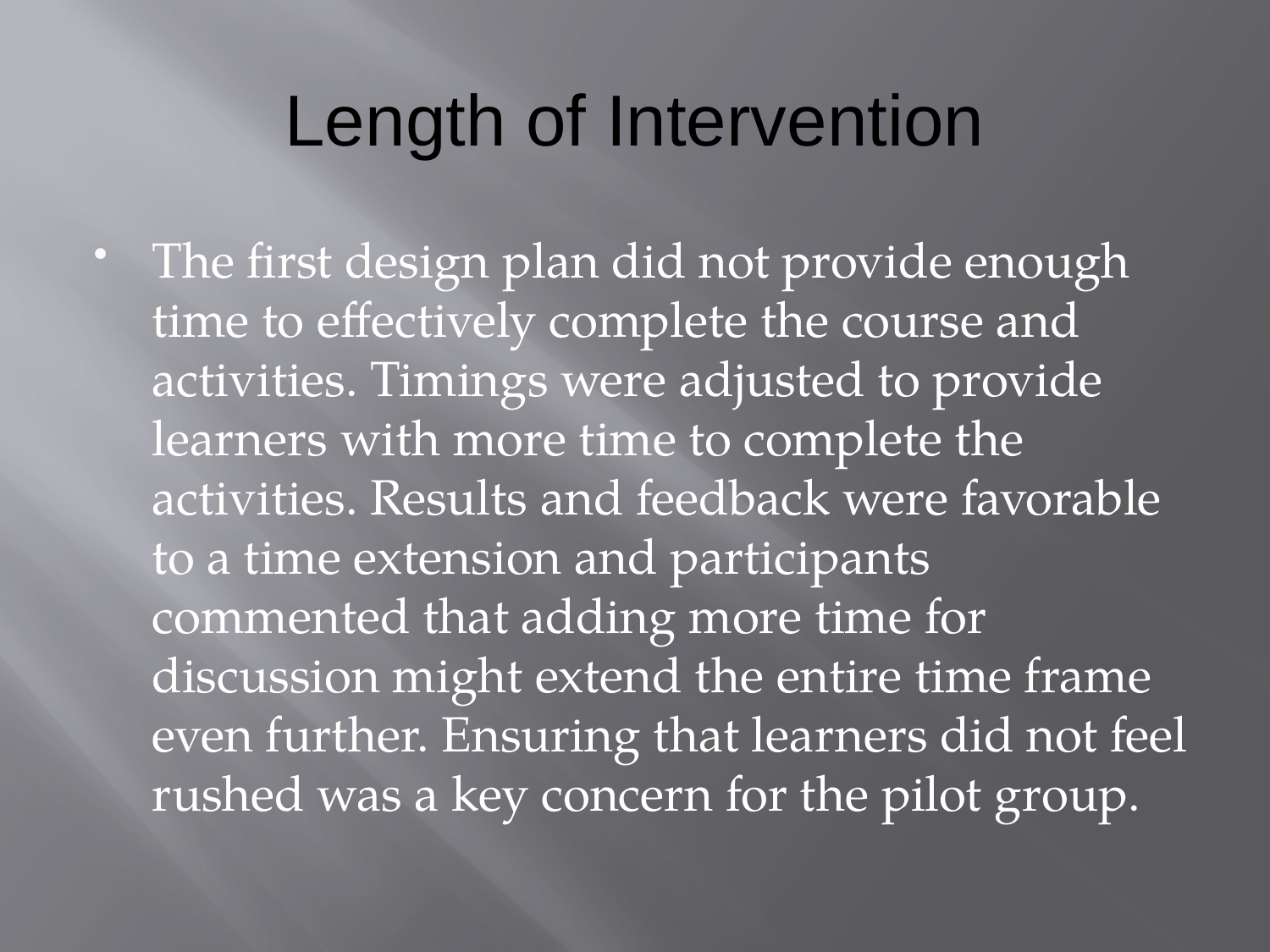

# Length of Intervention
The first design plan did not provide enough time to effectively complete the course and activities. Timings were adjusted to provide learners with more time to complete the activities. Results and feedback were favorable to a time extension and participants commented that adding more time for discussion might extend the entire time frame even further. Ensuring that learners did not feel rushed was a key concern for the pilot group.